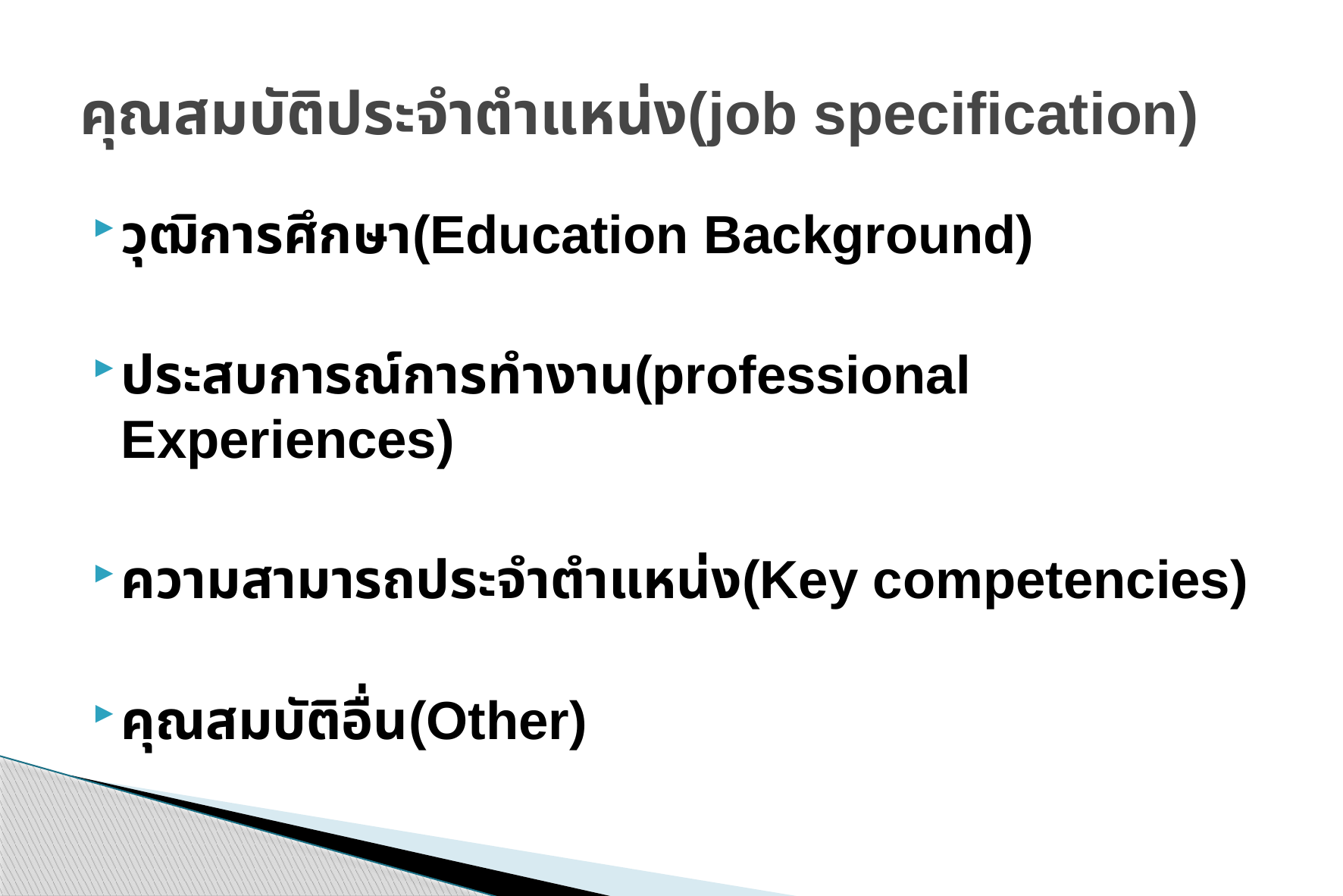

# คุณสมบัติประจำตำแหน่ง(job specification)
วุฒิการศึกษา(Education Background)

ประสบการณ์การทำงาน(professional Experiences)

ความสามารถประจำตำแหน่ง(Key competencies)

คุณสมบัติอื่น(Other)